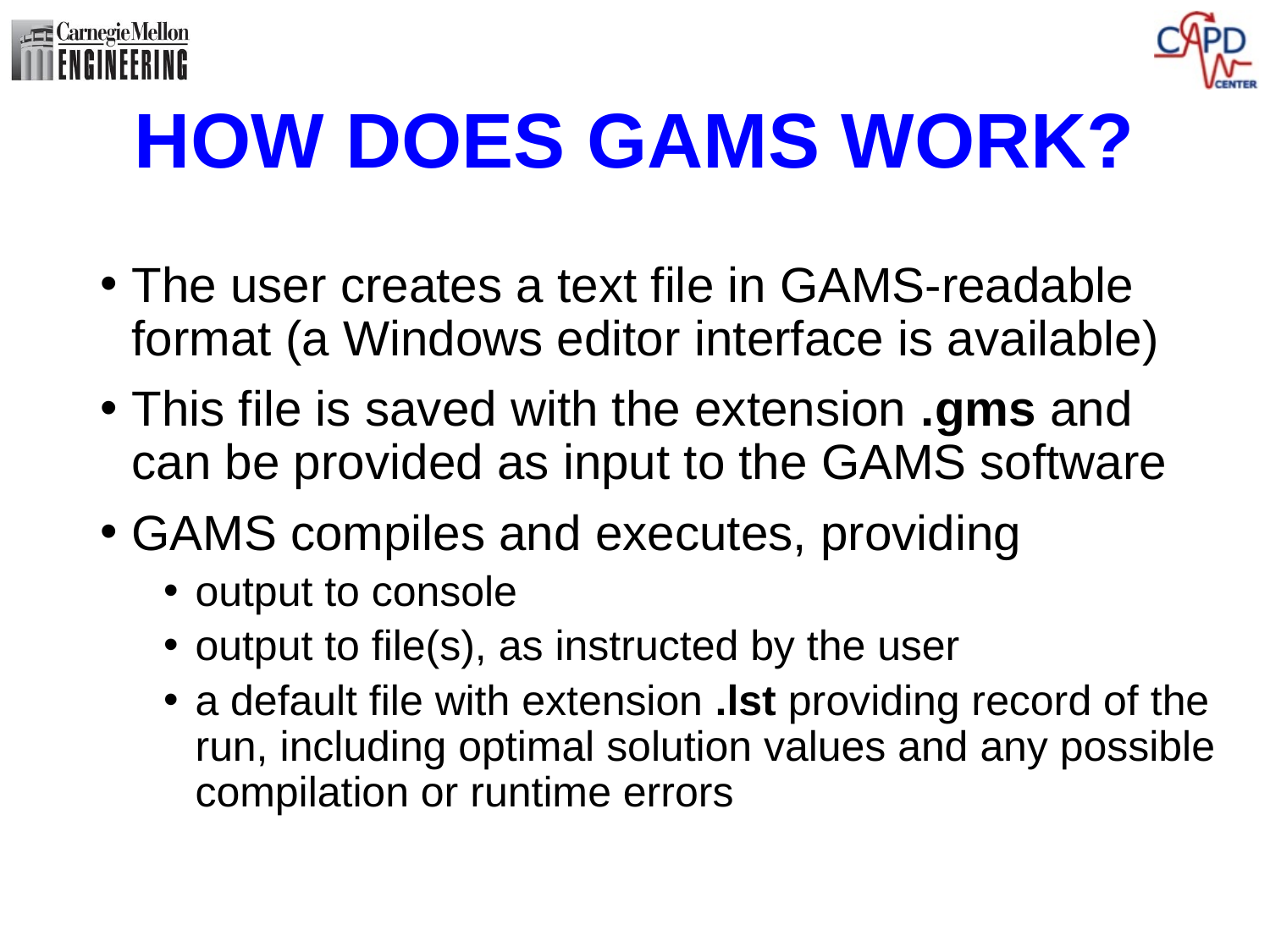

# HOW DOES GAMS WORK?
The user creates a text file in GAMS-readable format (a Windows editor interface is available)
This file is saved with the extension .gms and can be provided as input to the GAMS software
GAMS compiles and executes, providing
output to console
output to file(s), as instructed by the user
a default file with extension .lst providing record of the run, including optimal solution values and any possible compilation or runtime errors